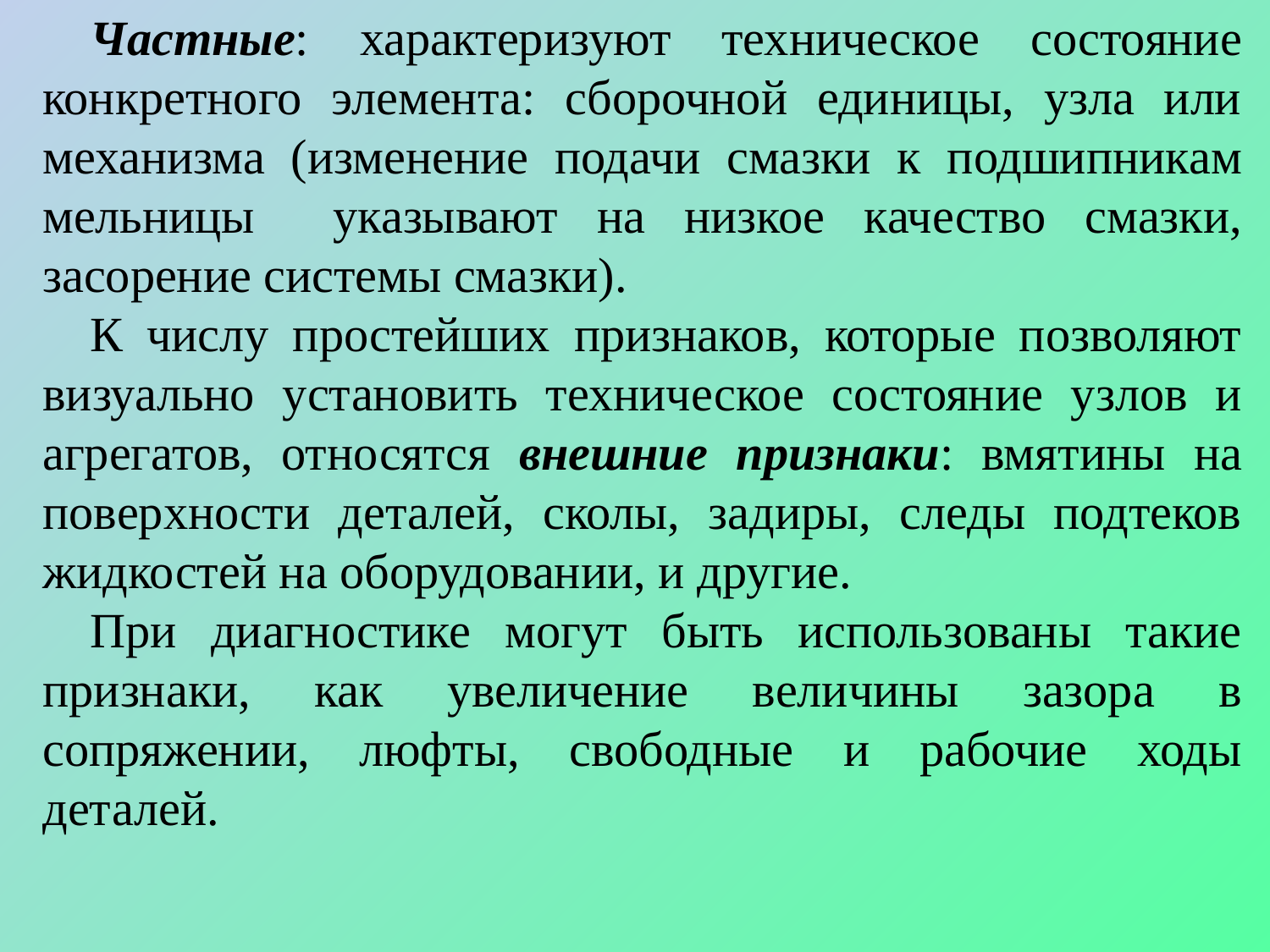

Частные: характеризуют техническое состояние конкретного элемента: сборочной единицы, узла или механизма (изменение подачи смазки к подшипникам мельницы  указывают на низкое качество смазки, засорение системы смазки).
К числу простейших признаков, которые позволяют визуально установить техническое состояние узлов и агрегатов, относятся внешние признаки: вмятины на поверхности деталей, сколы, задиры, следы подтеков жидкостей на оборудовании, и другие.
При диагностике могут быть использованы такие признаки, как увеличение величины зазора в сопряжении, люфты, свободные и рабочие ходы деталей.